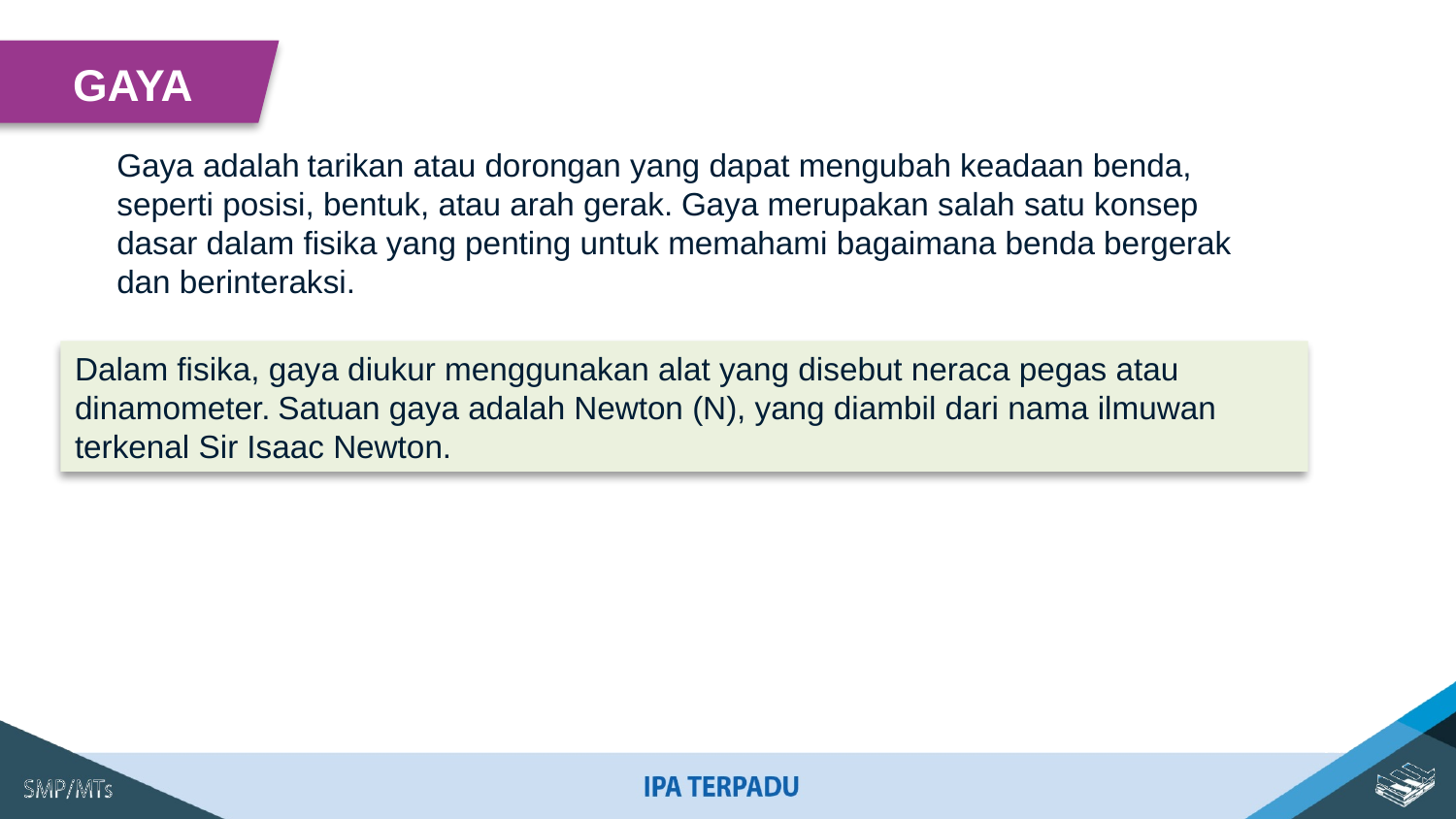

GAYA

Gaya adalah tarikan atau dorongan yang dapat mengubah keadaan benda, seperti posisi, bentuk, atau arah gerak. Gaya merupakan salah satu konsep dasar dalam fisika yang penting untuk memahami bagaimana benda bergerak dan berinteraksi.

Dalam fisika, gaya diukur menggunakan alat yang disebut neraca pegas atau dinamometer. Satuan gaya adalah Newton (N), yang diambil dari nama ilmuwan terkenal Sir Isaac Newton.